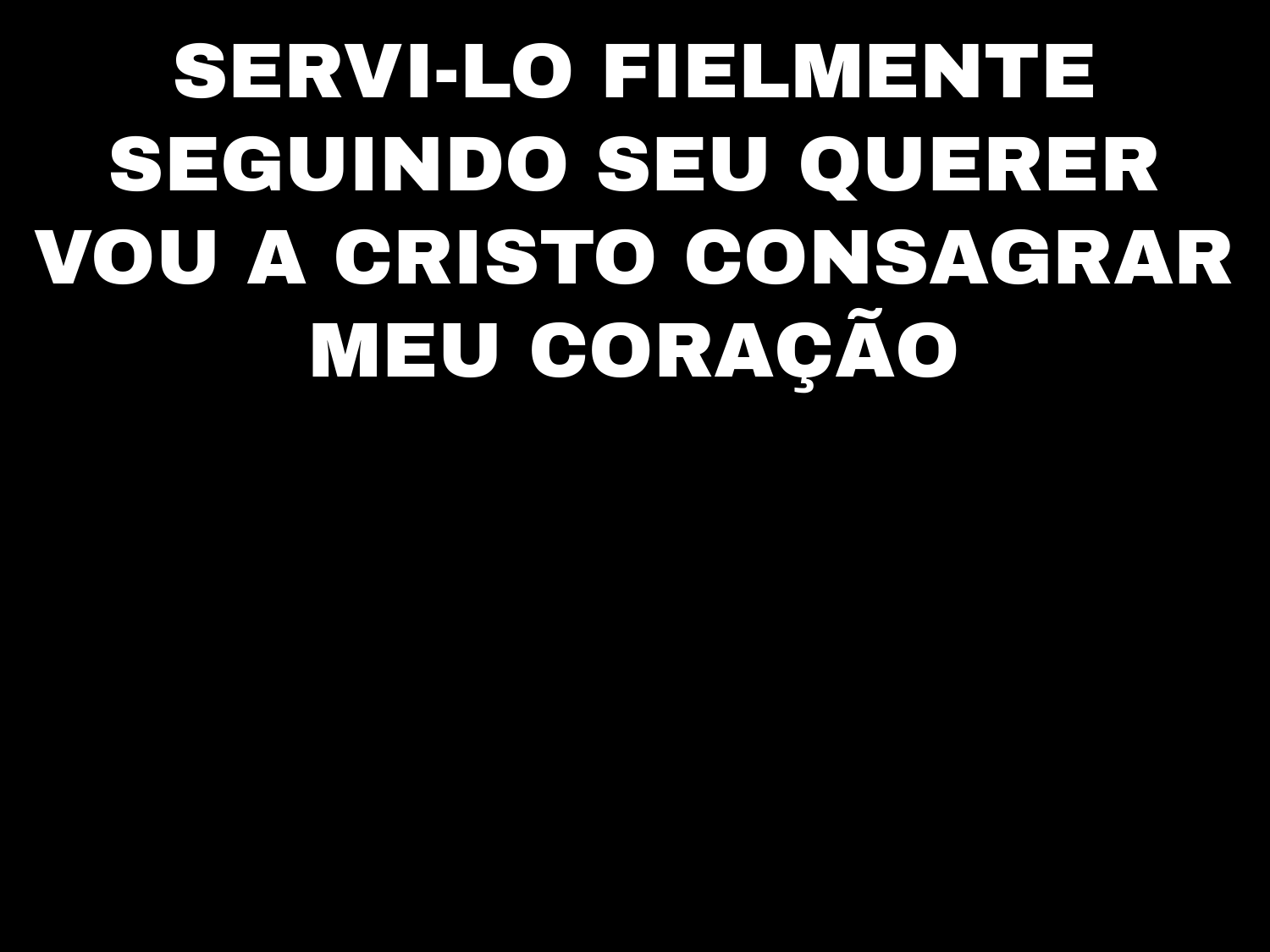

# SERVI-LO FIELMENTE SEGUINDO SEU QUERER VOU A CRISTO CONSAGRAR MEU CORAÇÃO